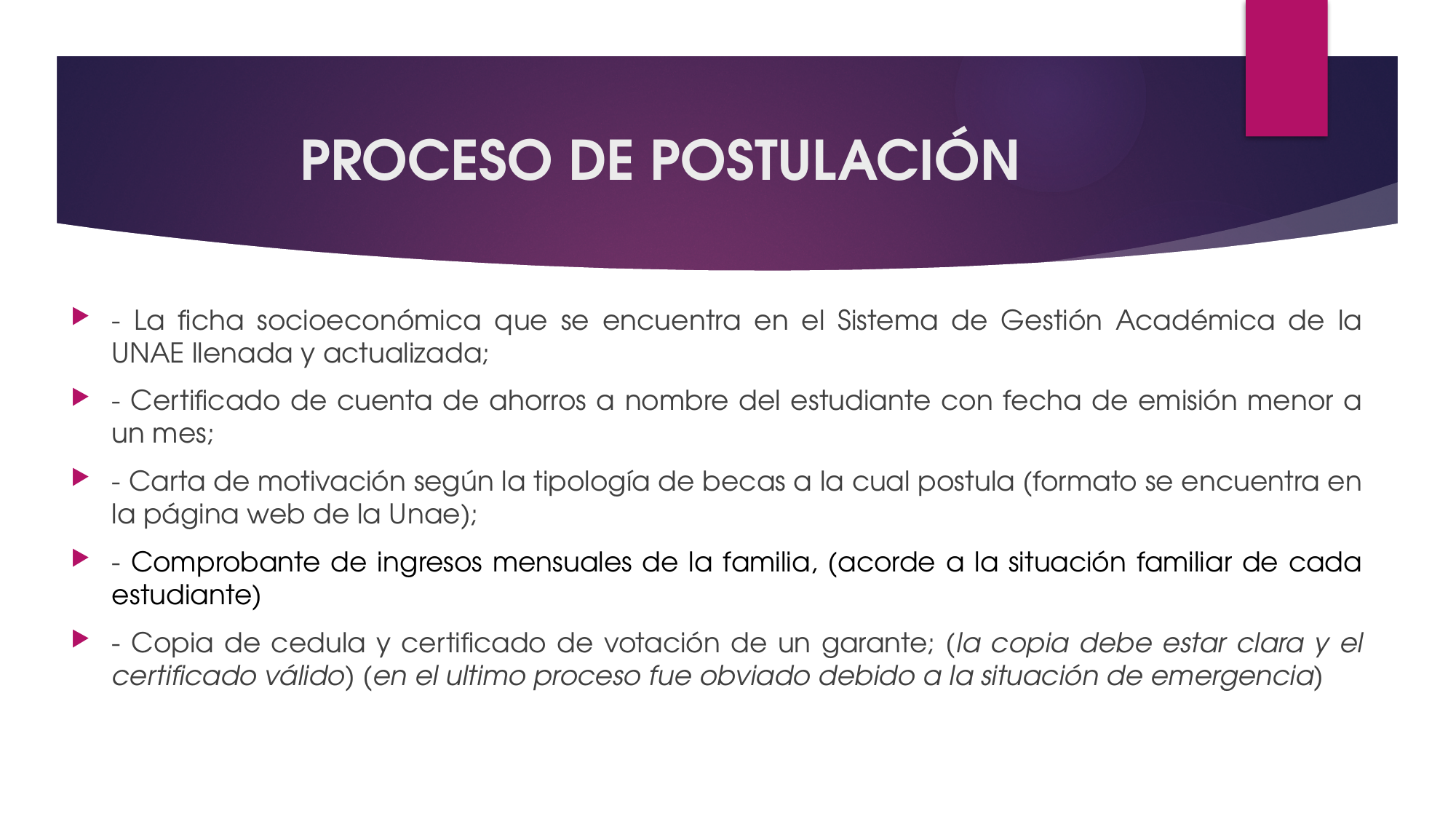

# PROCESO DE POSTULACIÓN
- La ficha socioeconómica que se encuentra en el Sistema de Gestión Académica de la UNAE llenada y actualizada;
- Certificado de cuenta de ahorros a nombre del estudiante con fecha de emisión menor a un mes;
- Carta de motivación según la tipología de becas a la cual postula (formato se encuentra en la página web de la Unae);
- Comprobante de ingresos mensuales de la familia, (acorde a la situación familiar de cada estudiante)
- Copia de cedula y certificado de votación de un garante; (la copia debe estar clara y el certificado válido) (en el ultimo proceso fue obviado debido a la situación de emergencia)